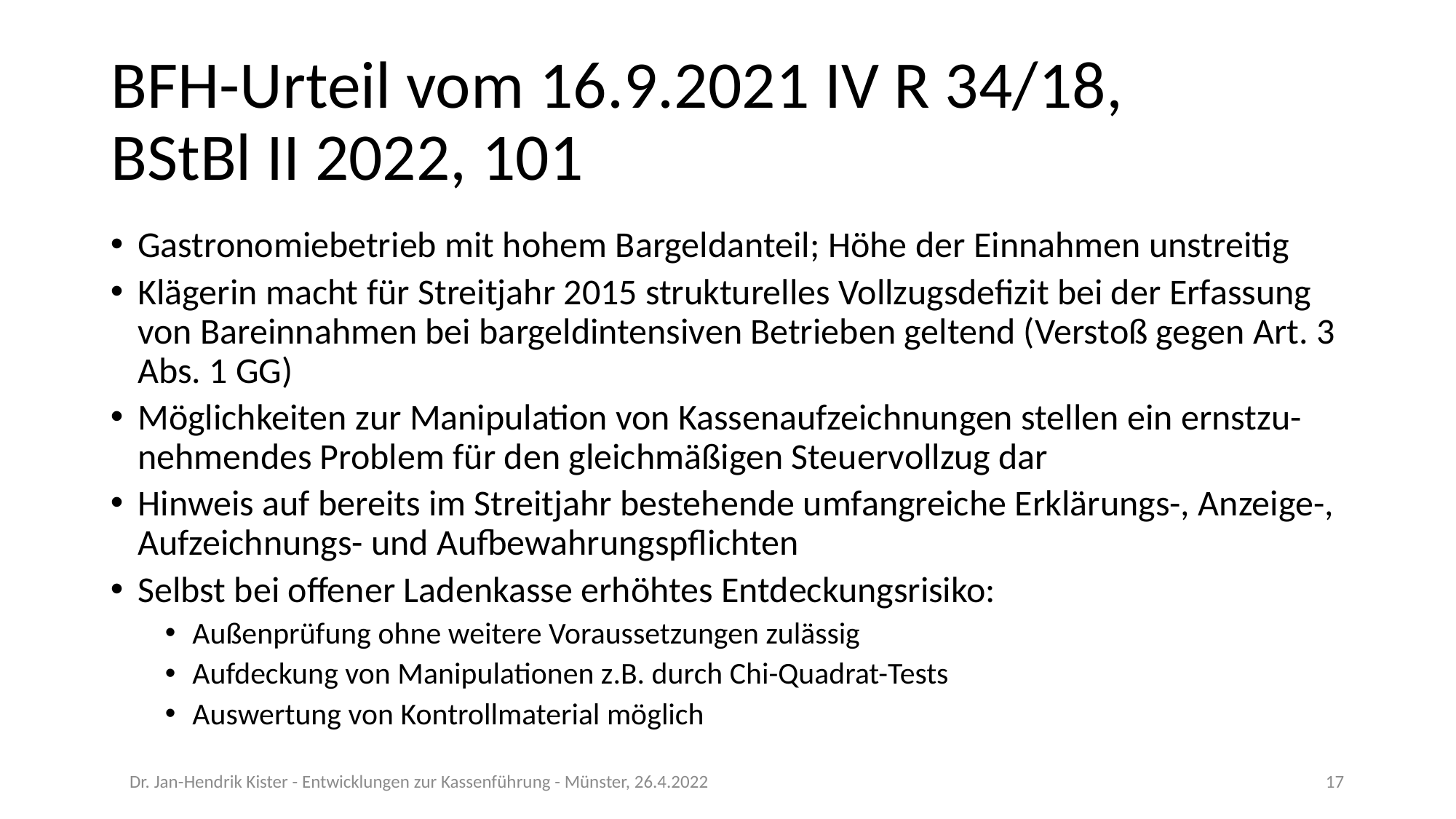

# BFH-Urteil vom 16.9.2021 IV R 34/18, BStBl II 2022, 101
Gastronomiebetrieb mit hohem Bargeldanteil; Höhe der Einnahmen unstreitig
Klägerin macht für Streitjahr 2015 strukturelles Vollzugsdefizit bei der Erfassung von Bareinnahmen bei bargeldintensiven Betrieben geltend (Verstoß gegen Art. 3 Abs. 1 GG)
Möglichkeiten zur Manipulation von Kassenaufzeichnungen stellen ein ernstzu-nehmendes Problem für den gleichmäßigen Steuervollzug dar
Hinweis auf bereits im Streitjahr bestehende umfangreiche Erklärungs-, Anzeige-, Aufzeichnungs- und Aufbewahrungspflichten
Selbst bei offener Ladenkasse erhöhtes Entdeckungsrisiko:
Außenprüfung ohne weitere Voraussetzungen zulässig
Aufdeckung von Manipulationen z.B. durch Chi-Quadrat-Tests
Auswertung von Kontrollmaterial möglich

Dr. Jan-Hendrik Kister - Entwicklungen zur Kassenführung - Münster, 26.4.2022
17